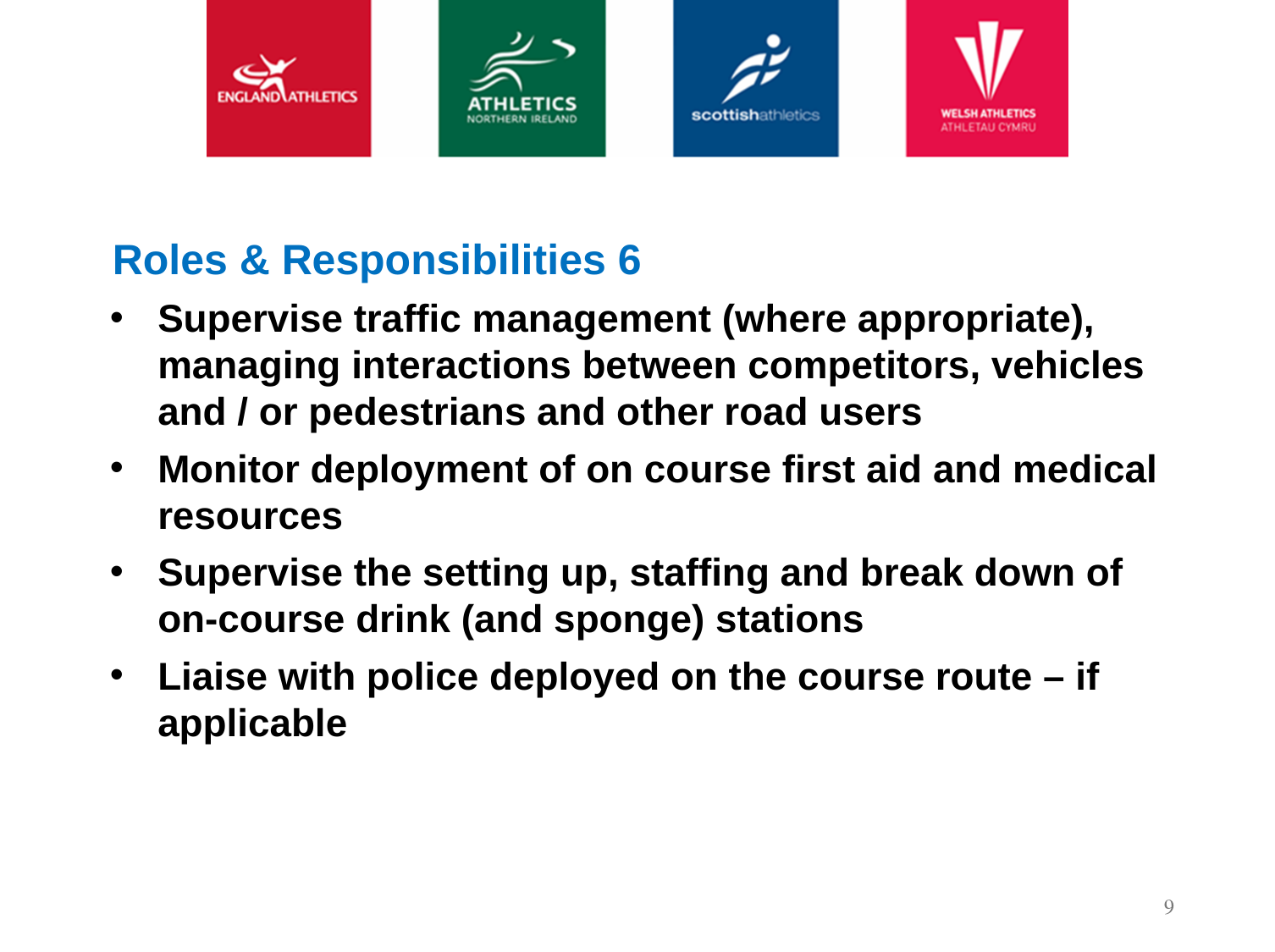

Roles & Responsibilities 6
Supervise traffic management (where appropriate), managing interactions between competitors, vehicles and / or pedestrians and other road users
Monitor deployment of on course first aid and medical resources
Supervise the setting up, staffing and break down of on-course drink (and sponge) stations
Liaise with police deployed on the course route – if applicable
9